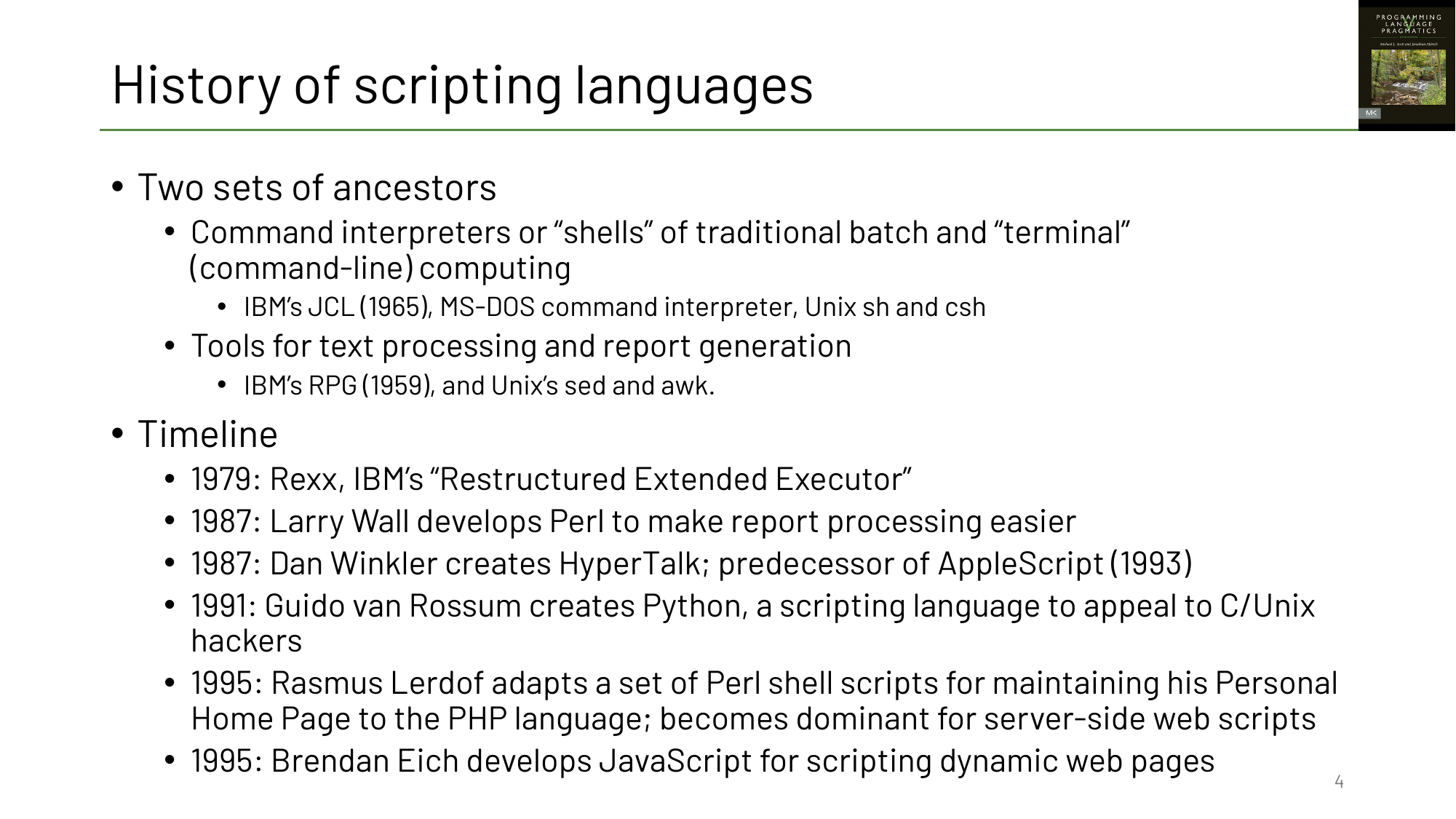

# History of scripting languages
Two sets of ancestors
Command interpreters or “shells” of traditional batch and “terminal”
(command-line) computing
IBM’s JCL (1965), MS-DOS command interpreter, Unix sh and csh
Tools for text processing and report generation
IBM’s RPG (1959), and Unix’s sed and awk.
Timeline
1979: Rexx, IBM’s “Restructured Extended Executor”
1987: Larry Wall develops Perl to make report processing easier
1987: Dan Winkler creates HyperTalk; predecessor of AppleScript (1993)
1991: Guido van Rossum creates Python, a scripting language to appeal to C/Unix hackers
1995: Rasmus Lerdof adapts a set of Perl shell scripts for maintaining his Personal Home Page to the PHP language; becomes dominant for server-side web scripts
1995: Brendan Eich develops JavaScript for scripting dynamic web pages

4